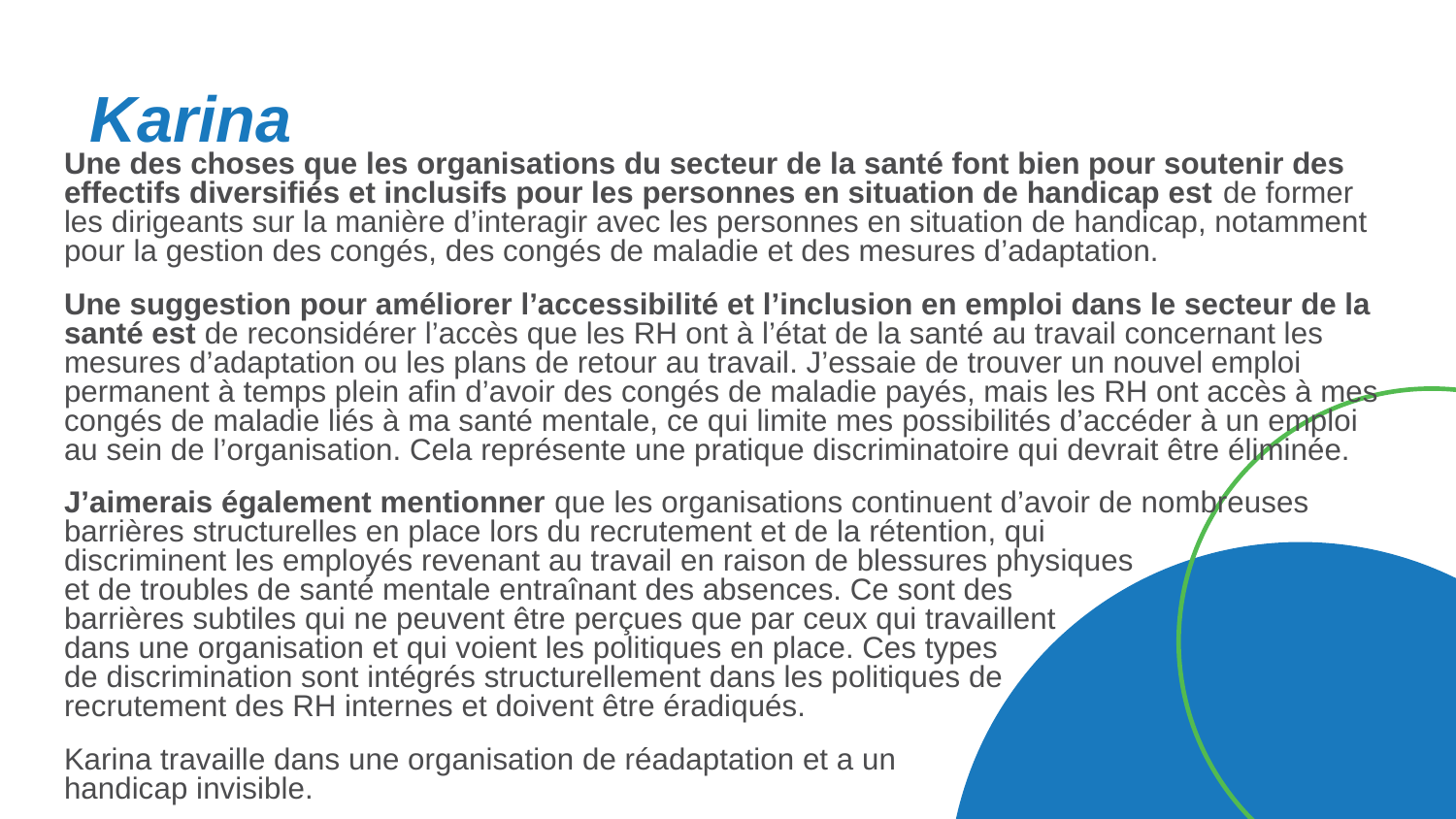

# Karina
Une des choses que les organisations du secteur de la santé font bien pour soutenir des effectifs diversifiés et inclusifs pour les personnes en situation de handicap est de former les dirigeants sur la manière d’interagir avec les personnes en situation de handicap, notamment pour la gestion des congés, des congés de maladie et des mesures d’adaptation.
Une suggestion pour améliorer l’accessibilité et l’inclusion en emploi dans le secteur de la santé est de reconsidérer l’accès que les RH ont à l’état de la santé au travail concernant les mesures d’adaptation ou les plans de retour au travail. J’essaie de trouver un nouvel emploi permanent à temps plein afin d’avoir des congés de maladie payés, mais les RH ont accès à mes congés de maladie liés à ma santé mentale, ce qui limite mes possibilités d’accéder à un emploi au sein de l’organisation. Cela représente une pratique discriminatoire qui devrait être éliminée.
J’aimerais également mentionner que les organisations continuent d’avoir de nombreuses barrières structurelles en place lors du recrutement et de la rétention, qui
discriminent les employés revenant au travail en raison de blessures physiques
et de troubles de santé mentale entraînant des absences. Ce sont des
barrières subtiles qui ne peuvent être perçues que par ceux qui travaillent
dans une organisation et qui voient les politiques en place. Ces types
de discrimination sont intégrés structurellement dans les politiques de
recrutement des RH internes et doivent être éradiqués.
Karina travaille dans une organisation de réadaptation et a un
handicap invisible.